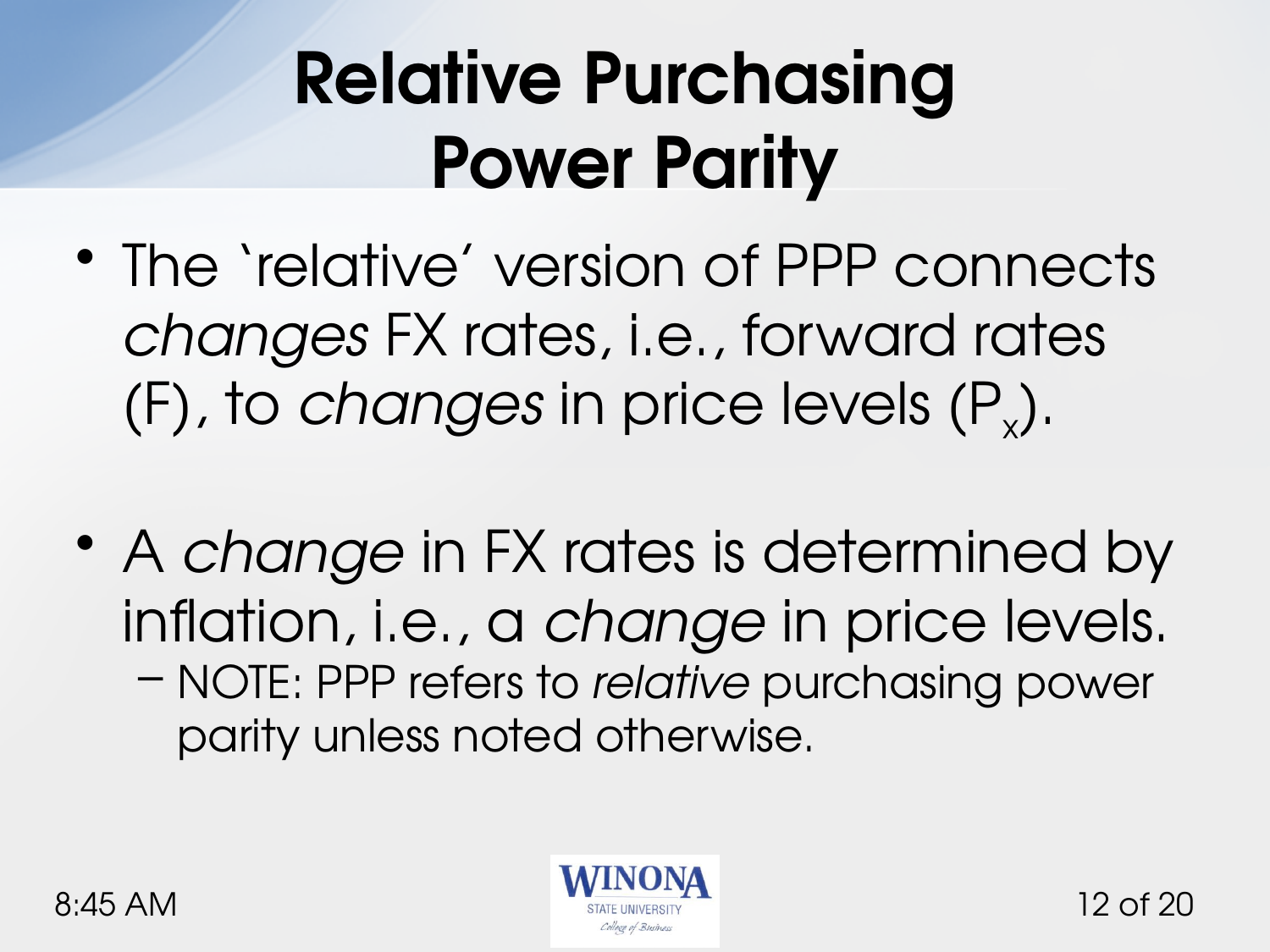

# Relative Purchasing Power Parity
The ‘relative’ version of PPP connects changes FX rates, i.e., forward rates (F), to changes in price levels (Px).

A change in FX rates is determined by inflation, i.e., a change in price levels.
NOTE: PPP refers to relative purchasing power parity unless noted otherwise.